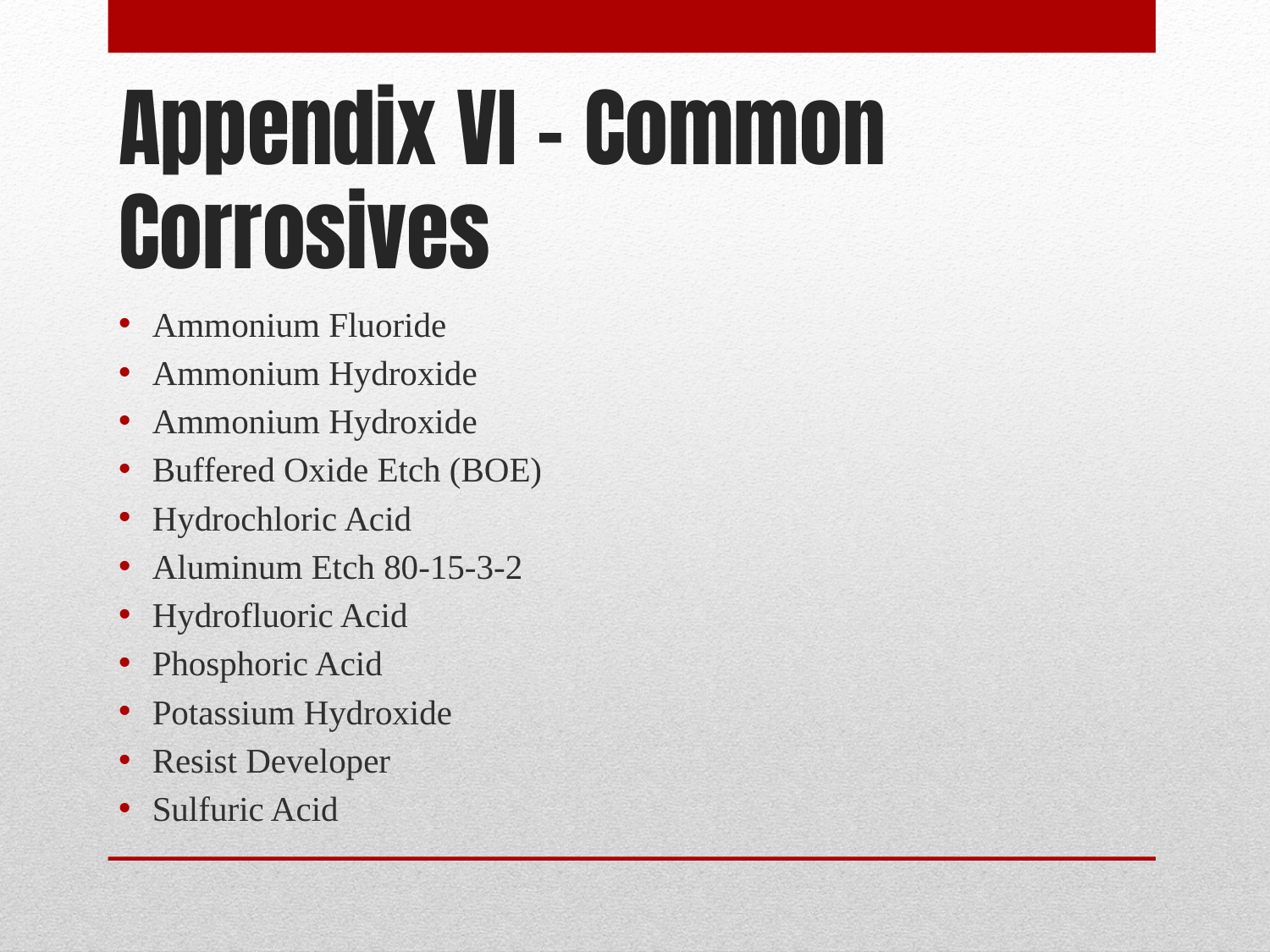

# Appendix VI – Common Corrosives
Ammonium Fluoride
Ammonium Hydroxide
Ammonium Hydroxide
Buffered Oxide Etch (BOE)
Hydrochloric Acid
Aluminum Etch 80-15-3-2
Hydrofluoric Acid
Phosphoric Acid
Potassium Hydroxide
Resist Developer
Sulfuric Acid